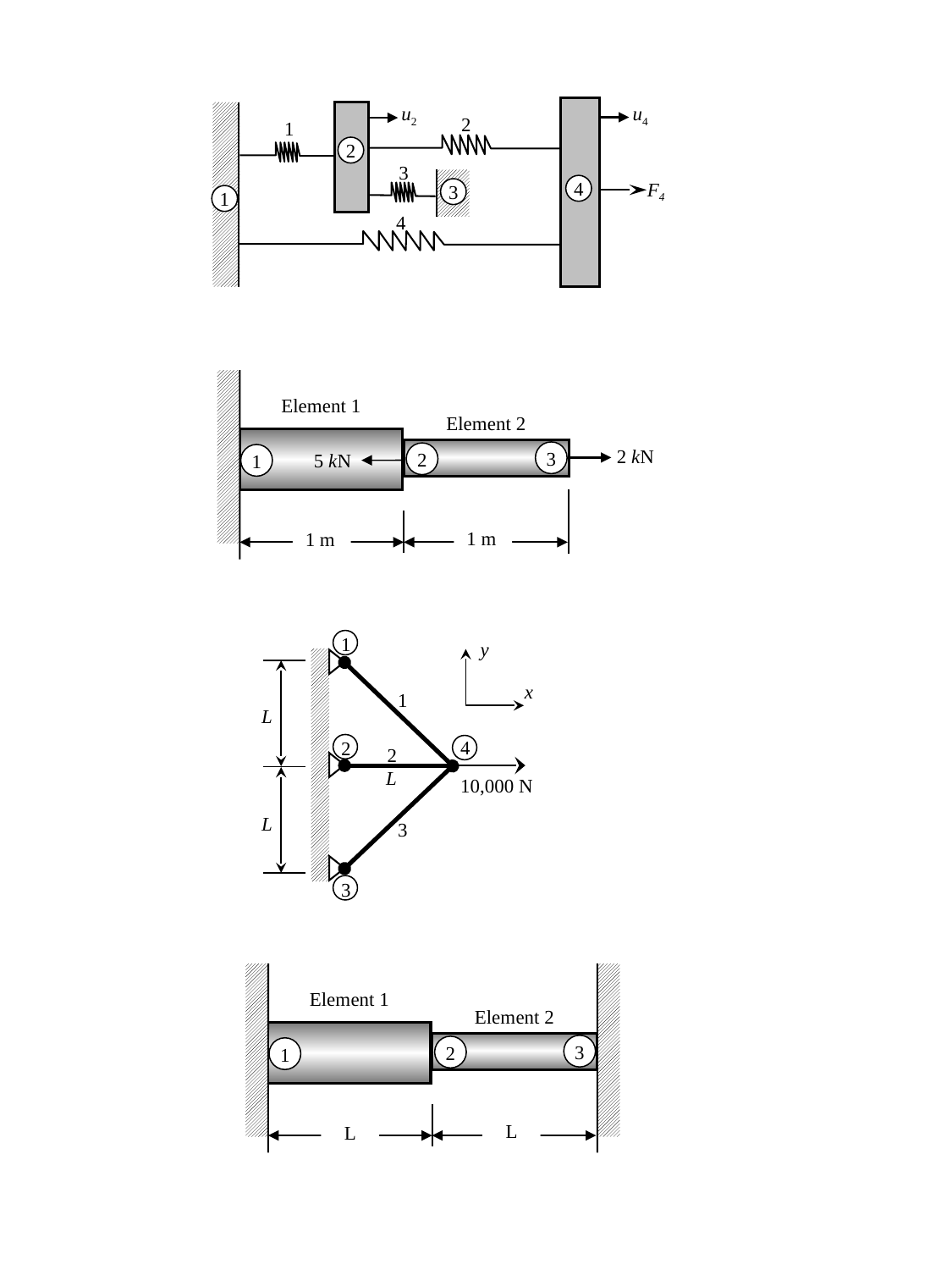

u4
u2
2
1

2

3

4
F4
3

1
4

2 kN

3
5 kN
2
1
1 m
1 m
Element 1
Element 2

1
y

x
1
L

2

4
2

L
10,000 N
L
3

3

Element 1
Element 2

3
2
1
L
L